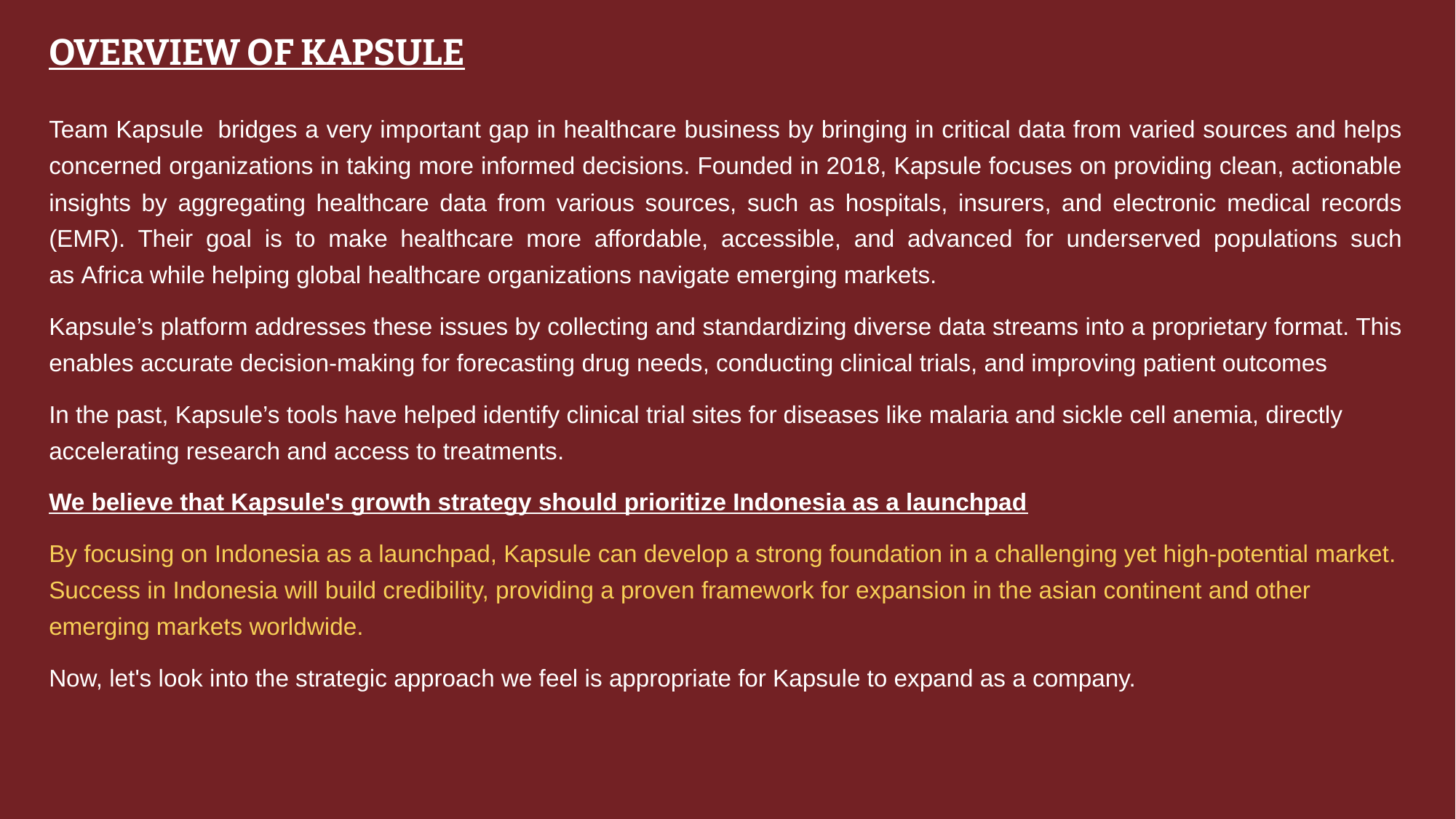

# OVERVIEW OF KAPSULE
Team Kapsule  bridges a very important gap in healthcare business by bringing in critical data from varied sources and helps concerned organizations in taking more informed decisions. Founded in 2018, Kapsule focuses on providing clean, actionable insights by aggregating healthcare data from various sources, such as hospitals, insurers, and electronic medical records (EMR). Their goal is to make healthcare more affordable, accessible, and advanced for underserved populations such as Africa while helping global healthcare organizations navigate emerging markets.
Kapsule’s platform addresses these issues by collecting and standardizing diverse data streams into a proprietary format. This enables accurate decision-making for forecasting drug needs, conducting clinical trials, and improving patient outcomes
In the past, Kapsule’s tools have helped identify clinical trial sites for diseases like malaria and sickle cell anemia, directly accelerating research and access to treatments.
We believe that Kapsule's growth strategy should prioritize Indonesia as a launchpad
By focusing on Indonesia as a launchpad, Kapsule can develop a strong foundation in a challenging yet high-potential market. Success in Indonesia will build credibility, providing a proven framework for expansion in the asian continent and other emerging markets worldwide.
Now, let's look into the strategic approach we feel is appropriate for Kapsule to expand as a company.